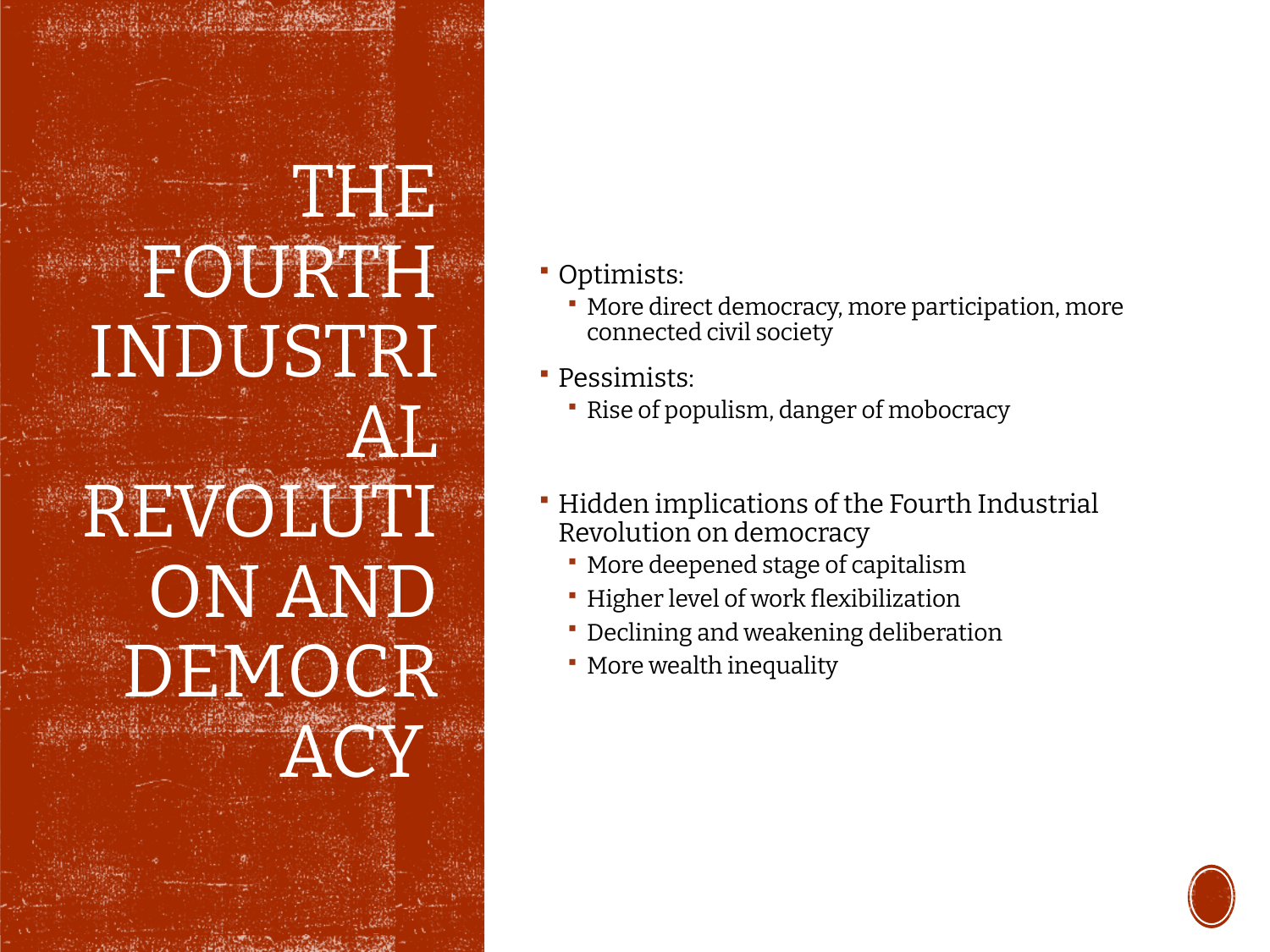

Optimists:
More direct democracy, more participation, more connected civil society
Pessimists:
Rise of populism, danger of mobocracy

Hidden implications of the Fourth Industrial Revolution on democracy
More deepened stage of capitalism
Higher level of work flexibilization
Declining and weakening deliberation
More wealth inequality
# The Fourth Industrial Revolution and Democracy